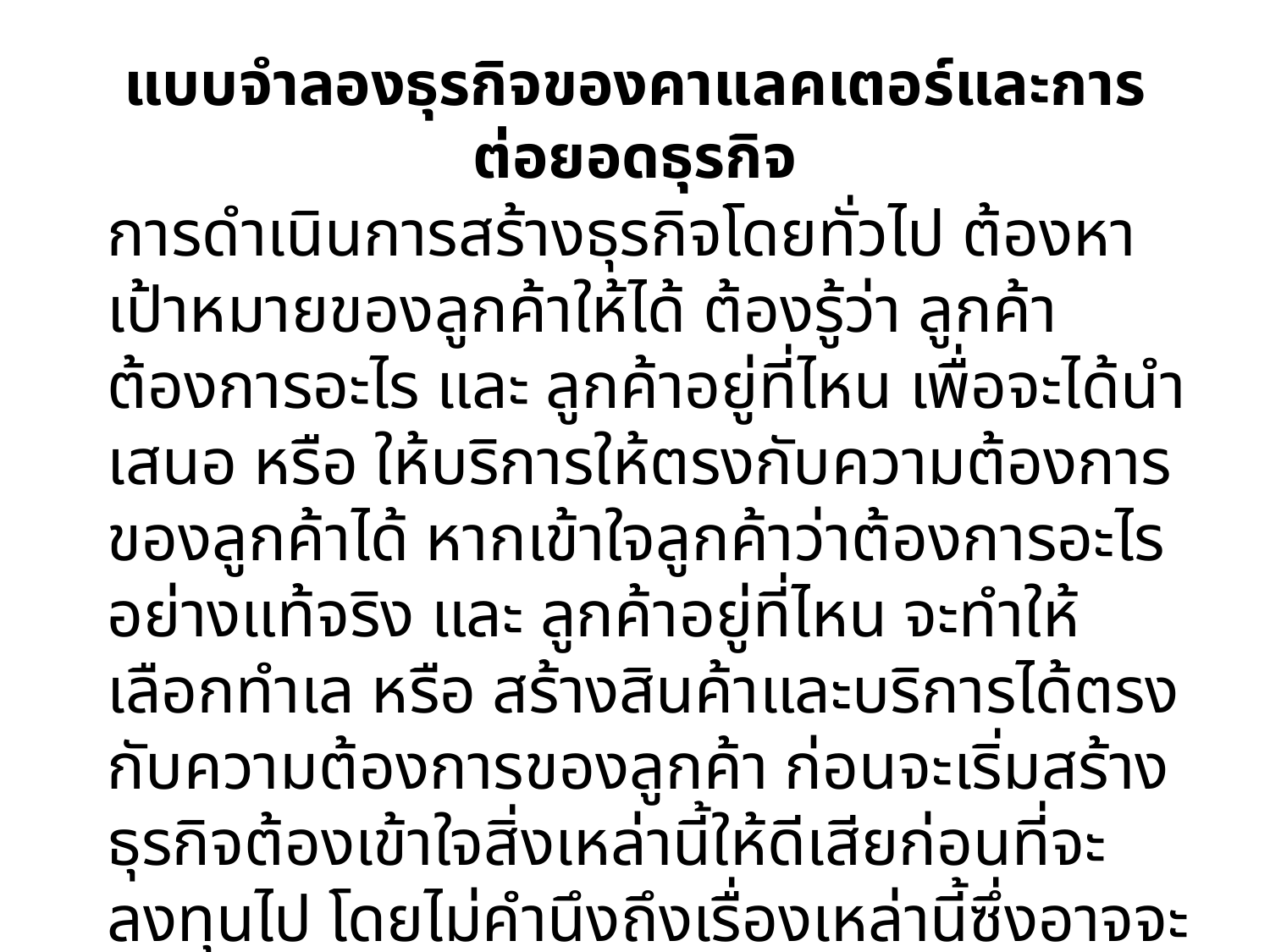

# แบบจำลองธุรกิจของคาแลคเตอร์และการต่อยอดธุรกิจ
การดำเนินการสร้างธุรกิจโดยทั่วไป ต้องหาเป้าหมายของลูกค้าให้ได้ ต้องรู้ว่า ลูกค้าต้องการอะไร และ ลูกค้าอยู่ที่ไหน เพื่อจะได้นำเสนอ หรือ ให้บริการให้ตรงกับความต้องการของลูกค้าได้ หากเข้าใจลูกค้าว่าต้องการอะไรอย่างแท้จริง และ ลูกค้าอยู่ที่ไหน จะทำให้เลือกทำเล หรือ สร้างสินค้าและบริการได้ตรงกับความต้องการของลูกค้า ก่อนจะเริ่มสร้างธุรกิจต้องเข้าใจสิ่งเหล่านี้ให้ดีเสียก่อนที่จะลงทุนไป โดยไม่คำนึงถึงเรื่องเหล่านี้ซึ่งอาจจะทำให้เสียเงินไปกับการลงทุนที่ไม่สามารถเรียกเงินลงทุนกลับมาได้